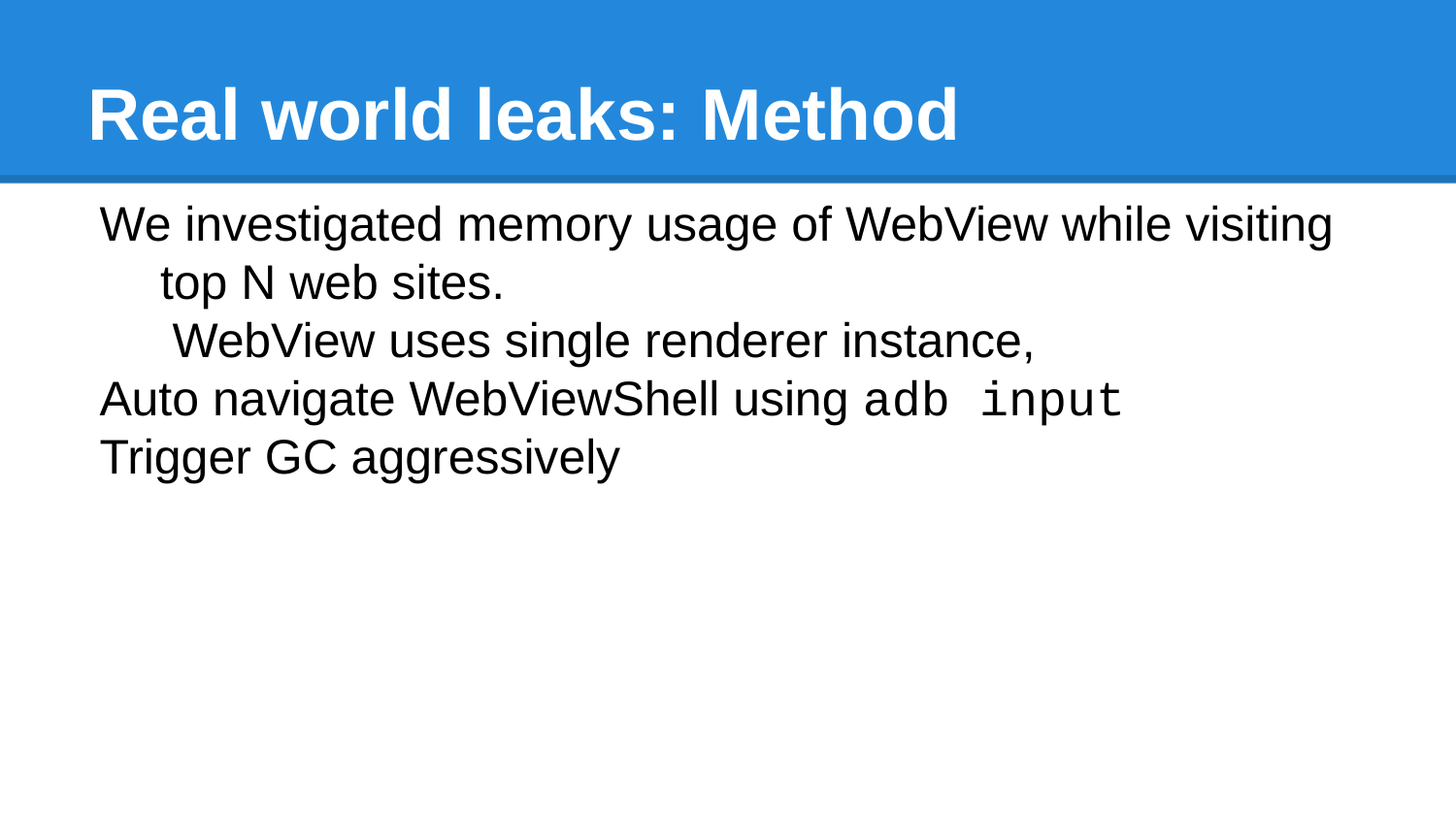

# Real world leaks: Method
We investigated memory usage of WebView while visiting top N web sites.
WebView uses single renderer instance,
Auto navigate WebViewShell using adb input
Trigger GC aggressively